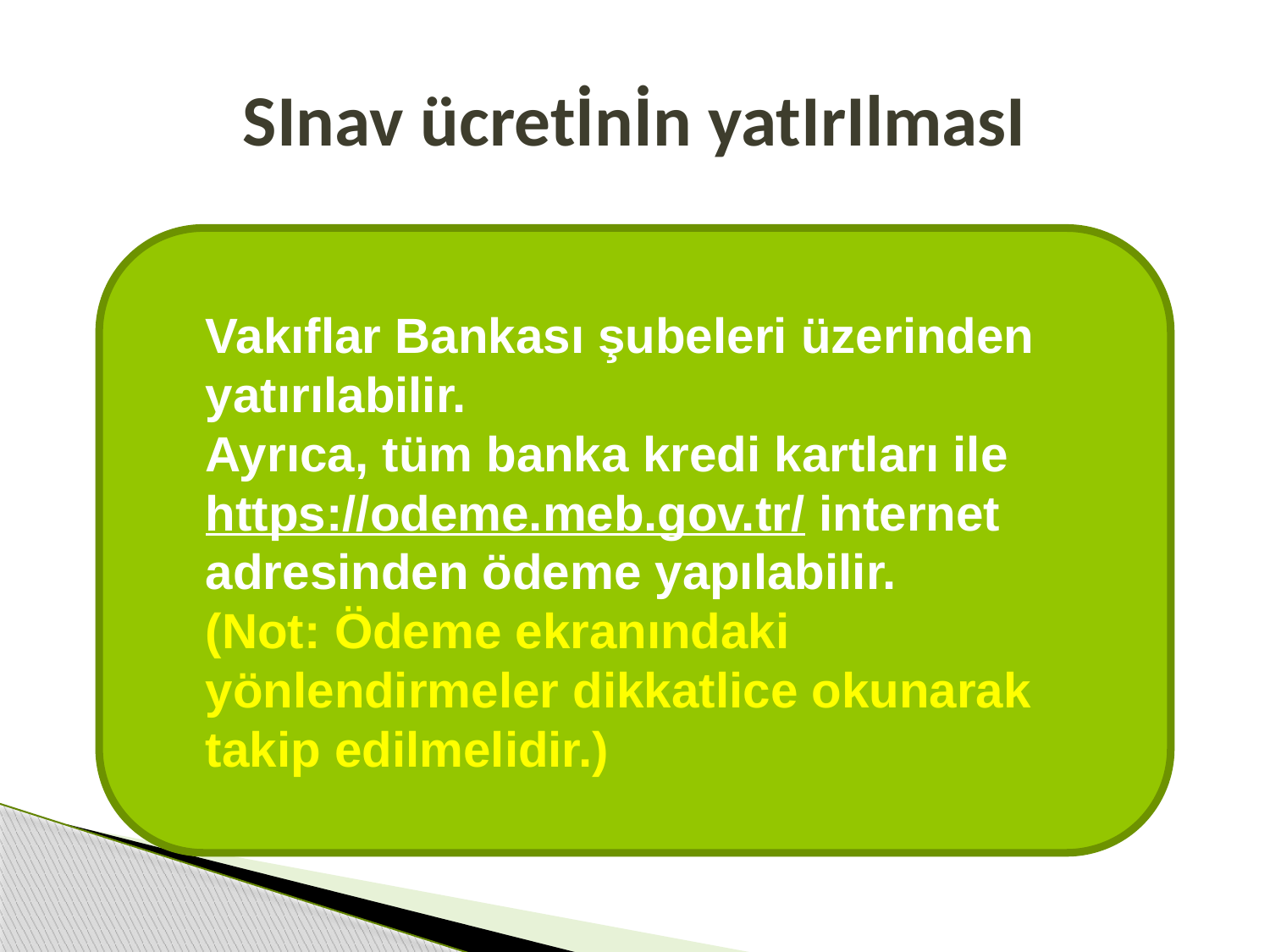

# SInav ücretİnİn yatIrIlmasI
Vakıflar Bankası şubeleri üzerinden yatırılabilir.
Ayrıca, tüm banka kredi kartları ile https://odeme.meb.gov.tr/ internet adresinden ödeme yapılabilir.
(Not: Ödeme ekranındaki yönlendirmeler dikkatlice okunarak takip edilmelidir.)